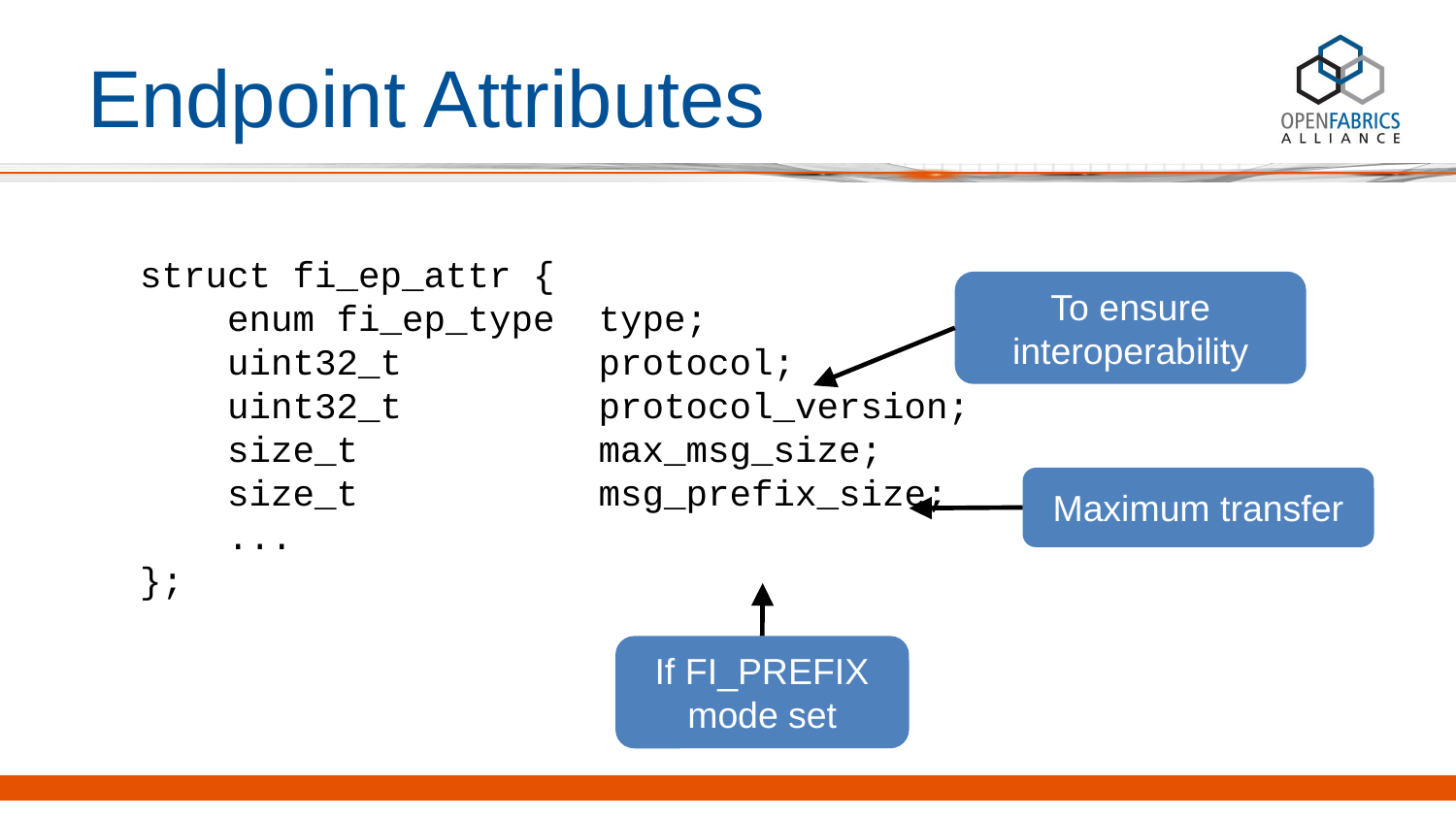

# Endpoint Attributes
struct fi_ep_attr {
    enum fi_ep_type  type;
    uint32_t         protocol;
    uint32_t         protocol_version;
    size_t           max_msg_size;
    size_t           msg_prefix_size;
    ...
};
To ensure interoperability
Maximum transfer
If FI_PREFIX mode set